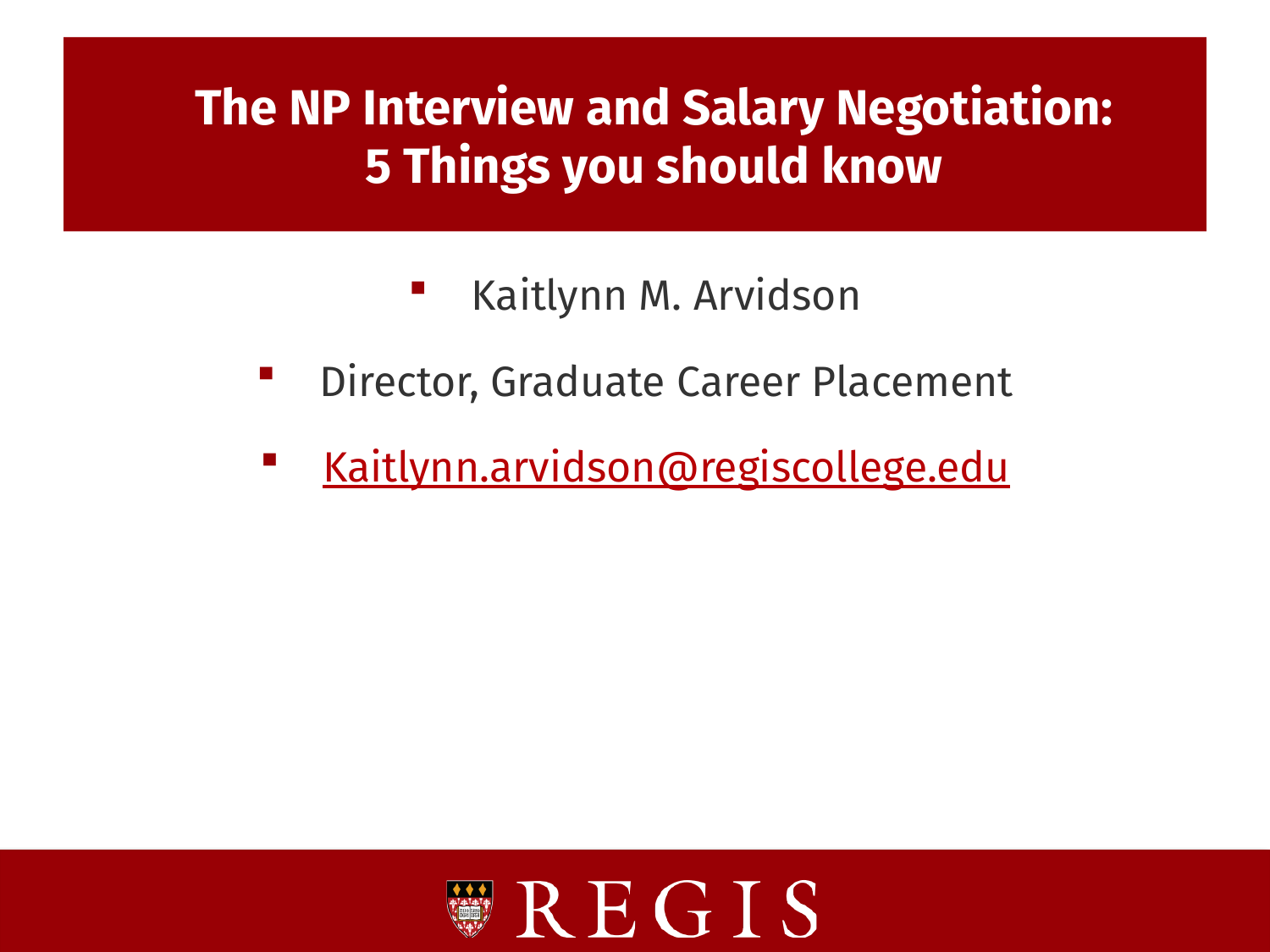

# The NP Interview and Salary Negotiation: 5 Things you should know
Kaitlynn M. Arvidson
Director, Graduate Career Placement
Kaitlynn.arvidson@regiscollege.edu